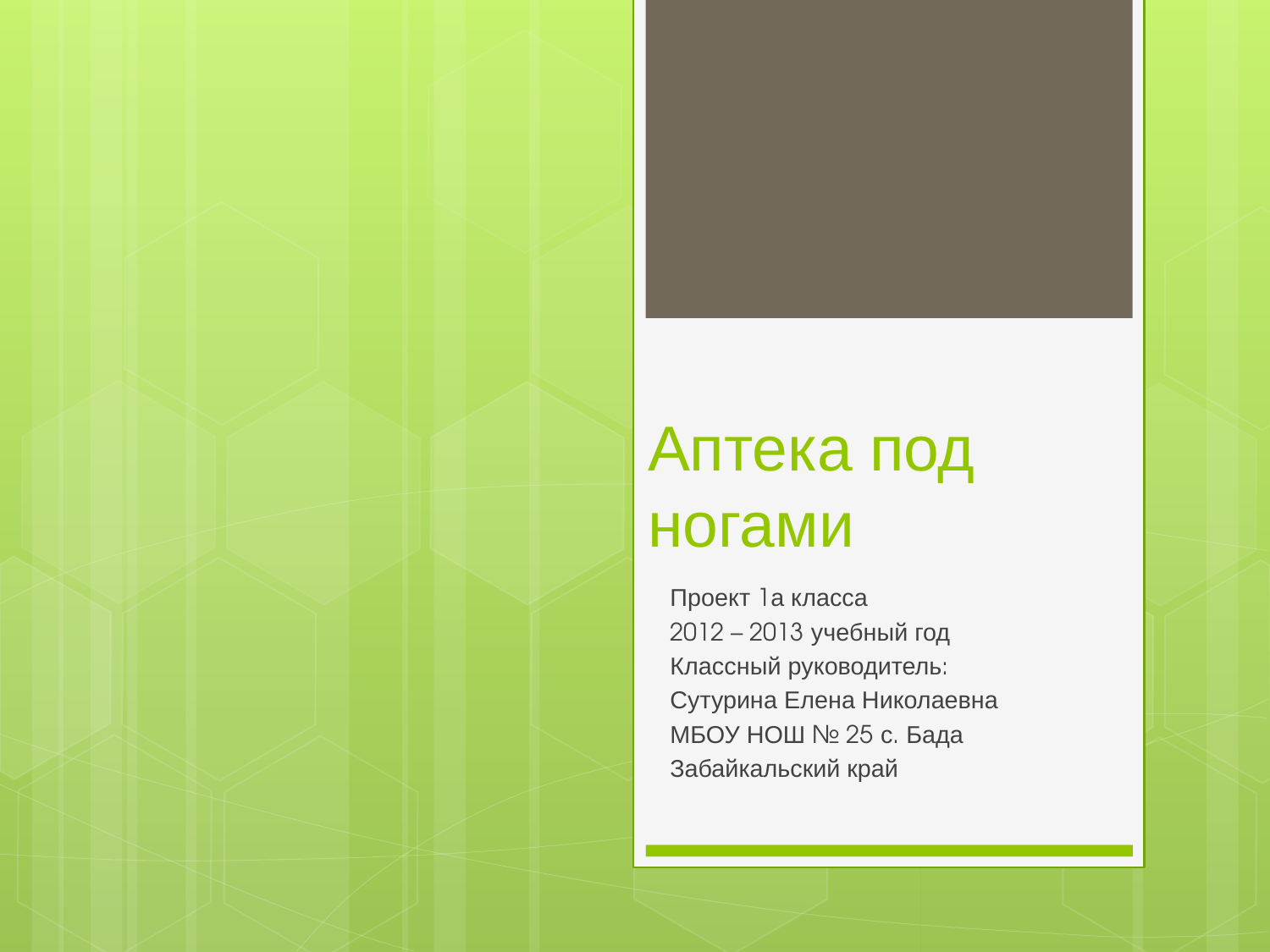

# Аптека под ногами
Проект 1а класса
2012 – 2013 учебный год
Классный руководитель:
Сутурина Елена Николаевна
МБОУ НОШ № 25 с. Бада
Забайкальский край